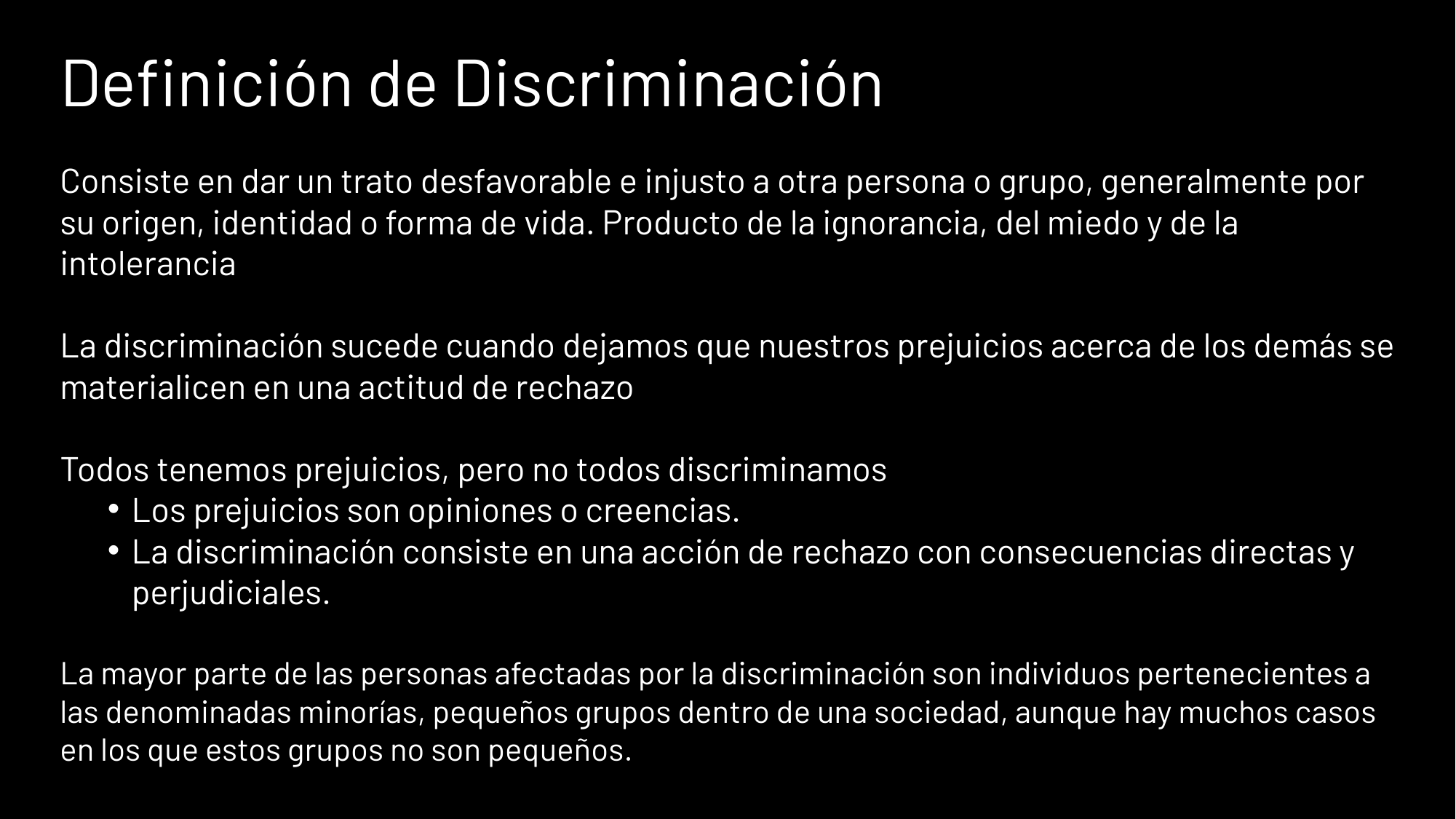

# Definición de Discriminación
Consiste en dar un trato desfavorable e injusto a otra persona o grupo, generalmente por su origen, identidad o forma de vida. Producto de la ignorancia, del miedo y de la intolerancia

La discriminación sucede cuando dejamos que nuestros prejuicios acerca de los demás se materialicen en una actitud de rechazo

Todos tenemos prejuicios, pero no todos discriminamos
Los prejuicios son opiniones o creencias.
La discriminación consiste en una acción de rechazo con consecuencias directas y perjudiciales.

La mayor parte de las personas afectadas por la discriminación son individuos pertenecientes a las denominadas minorías, pequeños grupos dentro de una sociedad, aunque hay muchos casos en los que estos grupos no son pequeños.